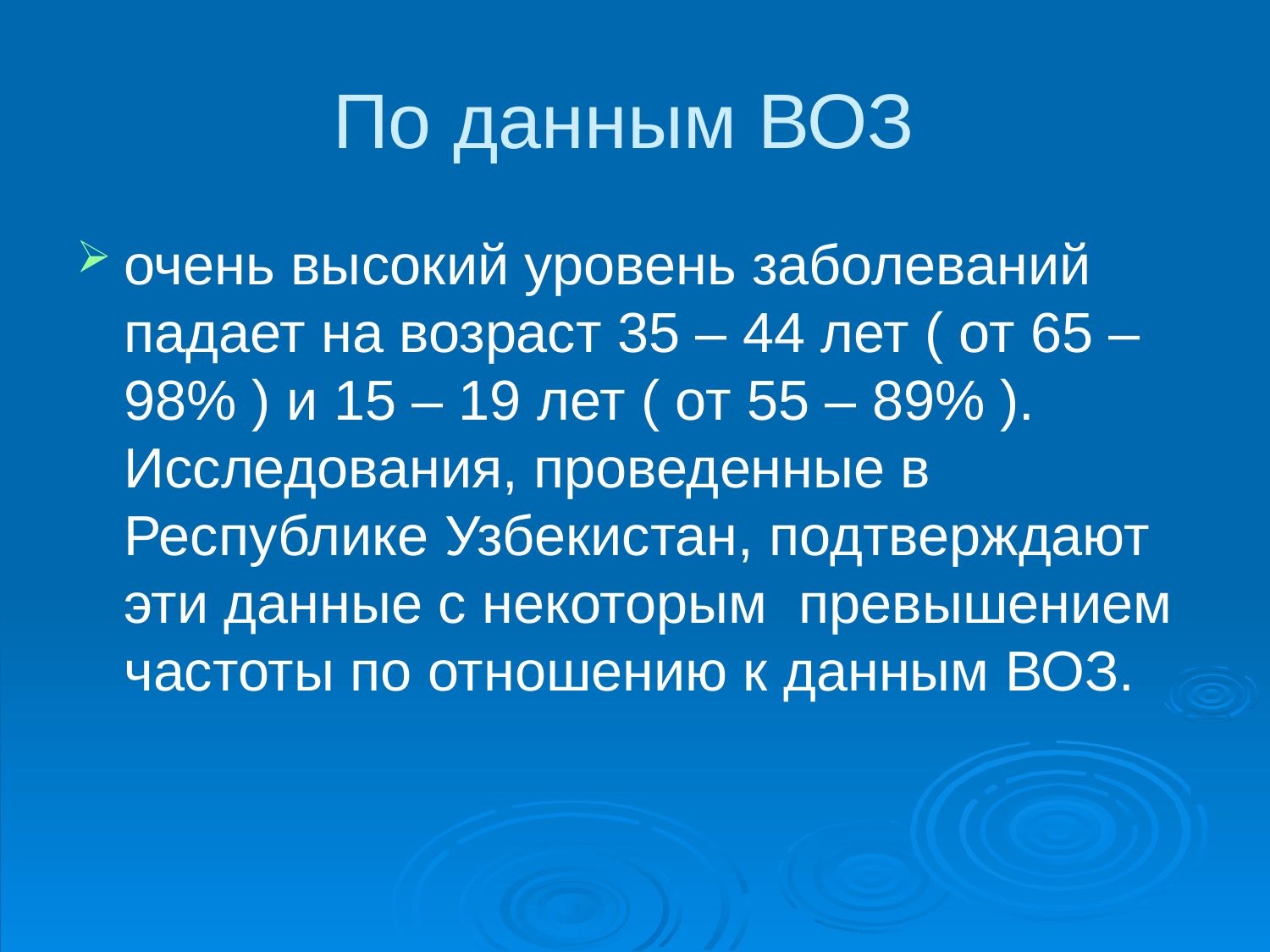

По данным ВОЗ
очень высокий уровень заболеваний падает на возраст 35 – 44 лет ( от 65 – 98% ) и 15 – 19 лет ( от 55 – 89% ). Исследования, проведенные в Республике Узбекистан, подтверждают эти данные с некоторым  превышением частоты по отношению к данным ВОЗ.